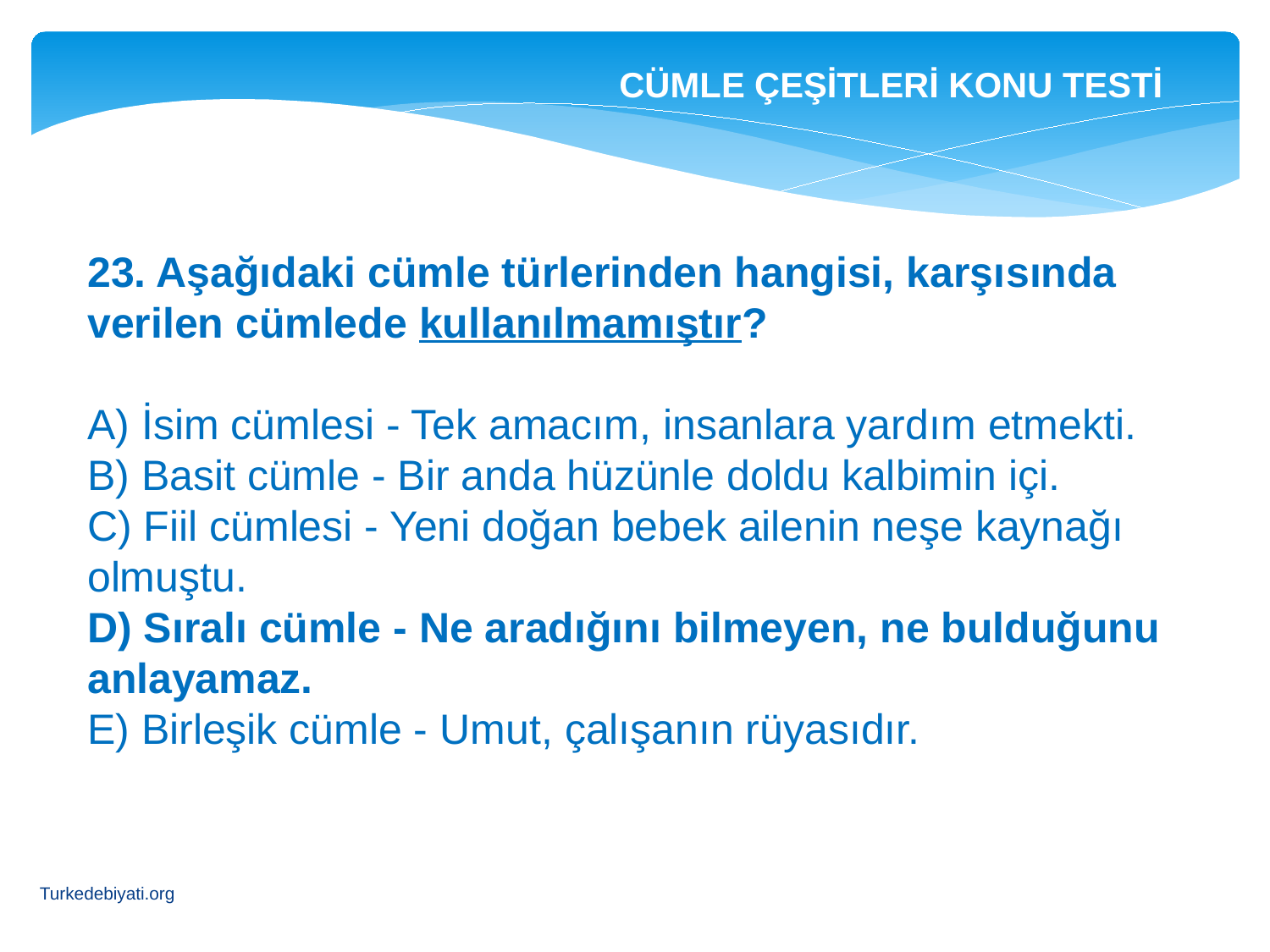

CÜMLE ÇEŞİTLERİ KONU TESTİ
23. Aşağıdaki cümle türlerinden hangisi, karşı­sında verilen cümlede kullanılmamıştır?

A) İsim cümlesi - Tek amacım, insanlara yar­dım etmekti.
B) Basit cümle - Bir anda hüzünle doldu kalbimin içi.
C) Fiil cümlesi - Yeni doğan bebek ailenin neşe kaynağı olmuştu.
D) Sıralı cümle - Ne aradığını bilmeyen, ne bulduğunu anlayamaz.
E) Birleşik cümle - Umut, çalışanın rüyasıdır.
Turkedebiyati.org